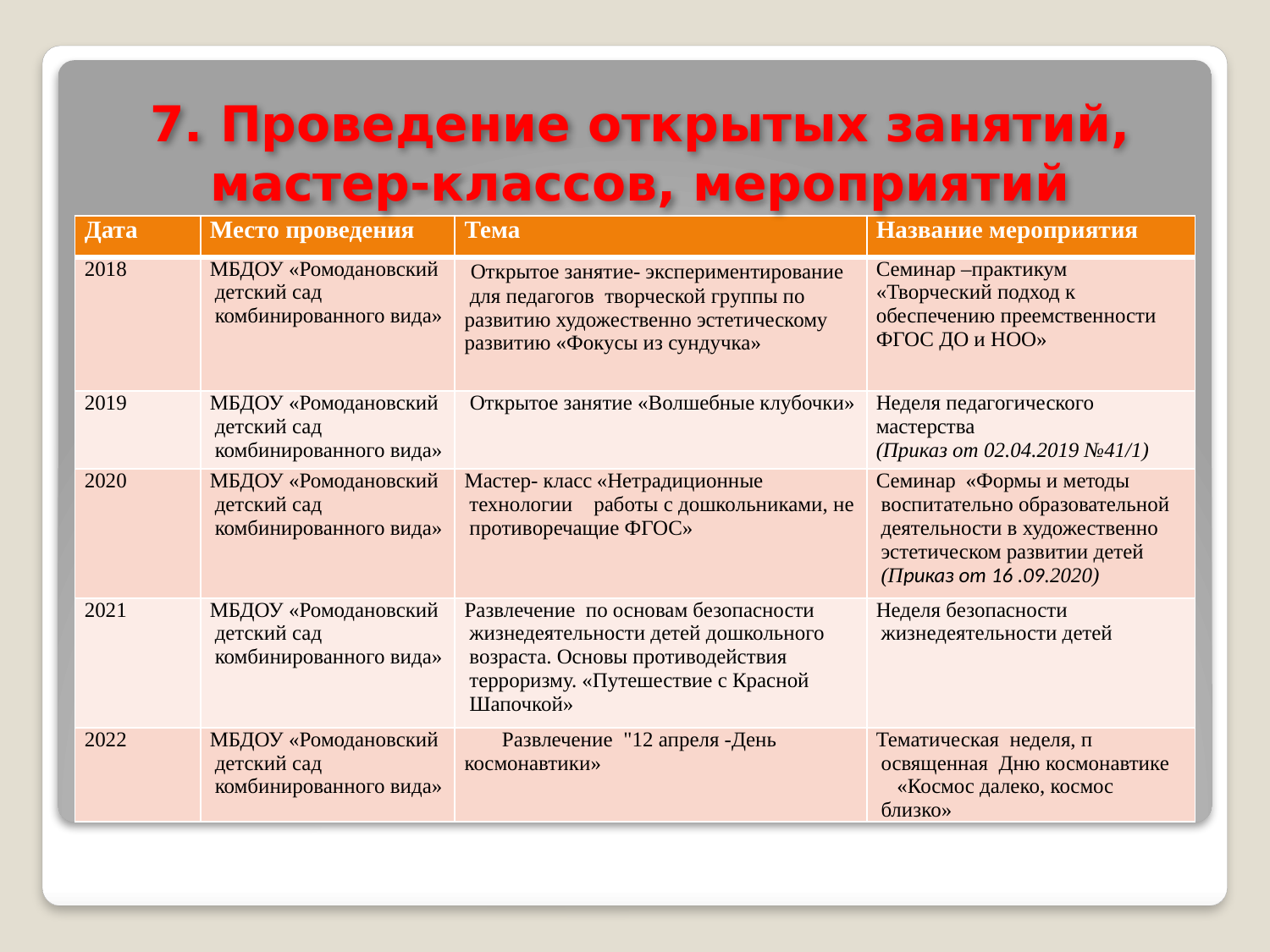

7. Проведение открытых занятий, мастер-классов, мероприятий
| Дата | Место проведения | Тема | Название мероприятия |
| --- | --- | --- | --- |
| 2018 | МБДОУ «Ромодановский детский сад комбинированного вида» | Открытое занятие- экспериментирование  для педагогов творческой группы по развитию художественно эстетическому развитию «Фокусы из сундучка» | Семинар –практикум «Творческий подход к обеспечению преемственности ФГОС ДО и НОО» |
| 2019 | МБДОУ «Ромодановский детский сад комбинированного вида» | Открытое занятие «Волшебные клубочки» | Неделя педагогического мастерства (Приказ от 02.04.2019 №41/1) |
| 2020 | МБДОУ «Ромодановский детский сад комбинированного вида» | Мастер- класс «Нетрадиционные технологии работы с дошкольниками, не противоречащие ФГОС» | Семинар «Формы и методы воспитательно образовательной деятельности в художественно эстетическом развитии детей (Приказ от 16 .09.2020) |
| 2021 | МБДОУ «Ромодановский детский сад комбинированного вида» | Развлечение по основам безопасности жизнедеятельности детей дошкольного возраста. Основы противодействия терроризму. «Путешествие с Красной Шапочкой» | Неделя безопасности жизнедеятельности детей |
| 2022 | МБДОУ «Ромодановский детский сад комбинированного вида» | Развлечение "12 апреля -День космонавтики» | Тематическая неделя, п освященная Дню космонавтике «Космос далеко, космос близко» |
#